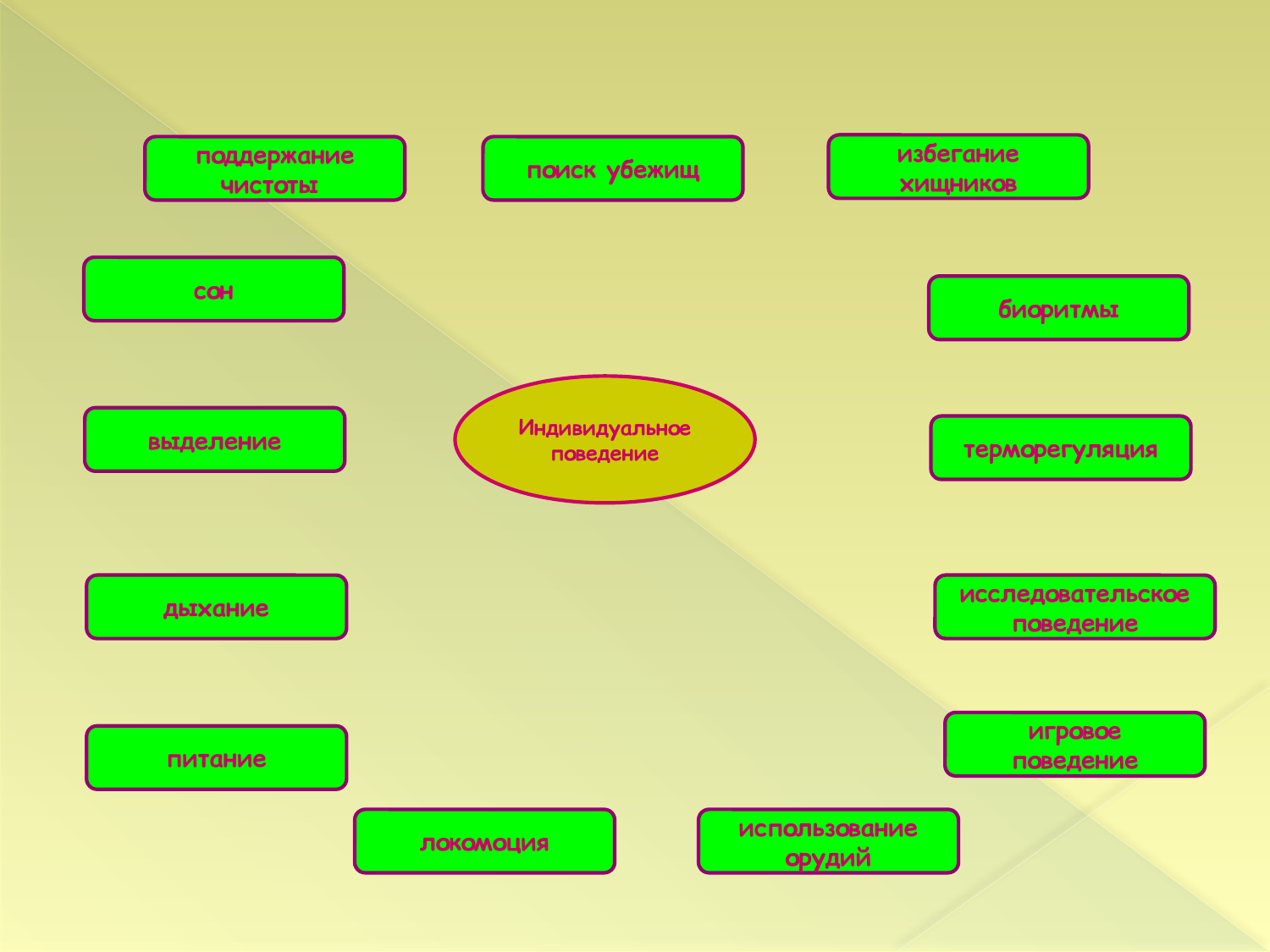

избегание хищников
поддержание чистоты
поиск убежищ
сон
биоритмы
Индивидуальное поведение
выделение
терморегуляция
дыхание
исследовательское поведение
игровое поведение
питание
локомоция
использование орудий